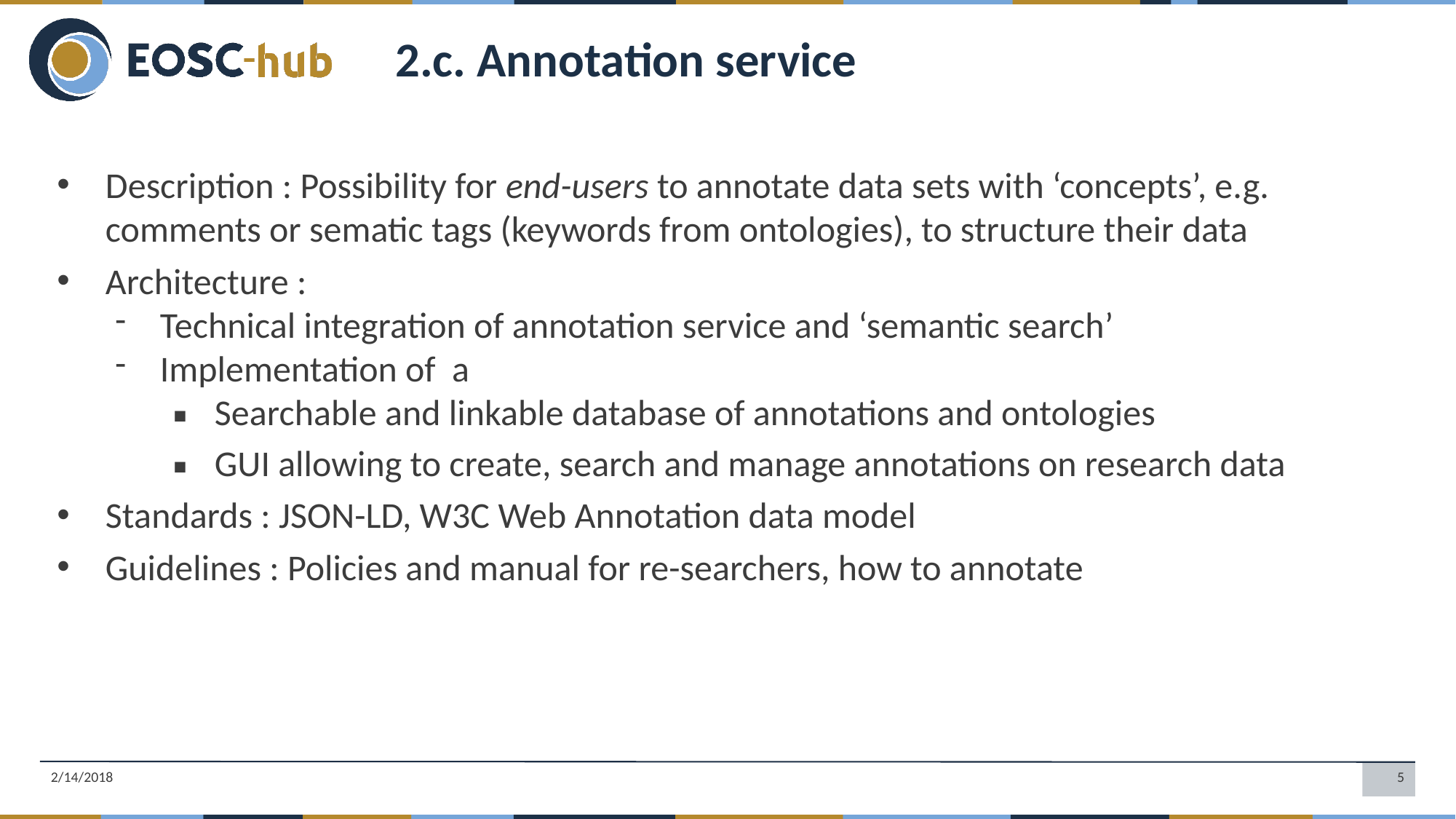

2.c. Annotation service
Description : Possibility for end-users to annotate data sets with ‘concepts’, e.g. comments or sematic tags (keywords from ontologies), to structure their data
Architecture :
Technical integration of annotation service and ‘semantic search’
Implementation of  a
Searchable and linkable database of annotations and ontologies
GUI allowing to create, search and manage annotations on research data
Standards : JSON-LD, W3C Web Annotation data model
Guidelines : Policies and manual for re-searchers, how to annotate

2/14/2018
5